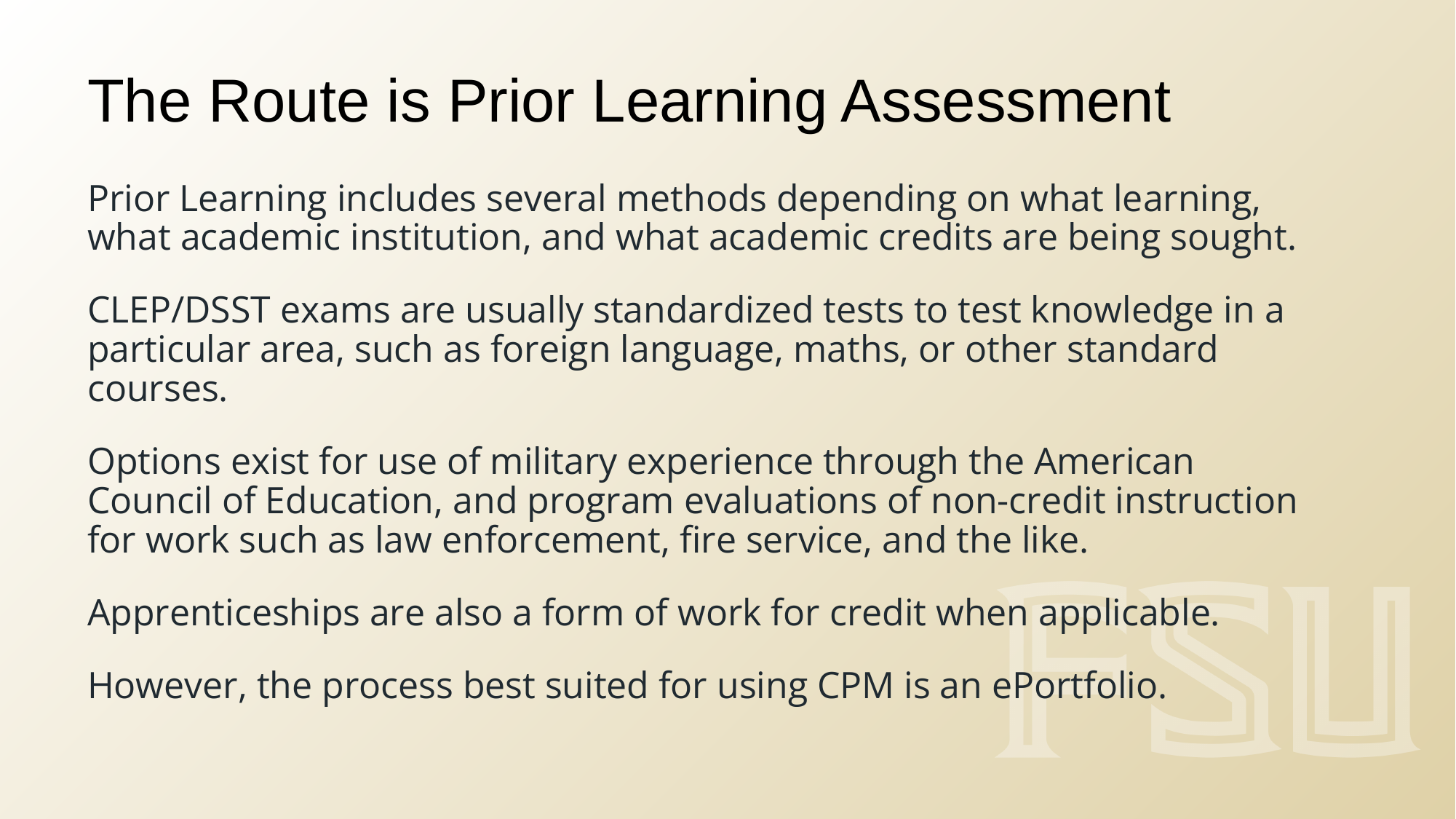

# The Route is Prior Learning Assessment
Prior Learning includes several methods depending on what learning, what academic institution, and what academic credits are being sought.
CLEP/DSST exams are usually standardized tests to test knowledge in a particular area, such as foreign language, maths, or other standard courses.
Options exist for use of military experience through the American Council of Education, and program evaluations of non-credit instruction for work such as law enforcement, fire service, and the like.
Apprenticeships are also a form of work for credit when applicable.
However, the process best suited for using CPM is an ePortfolio.